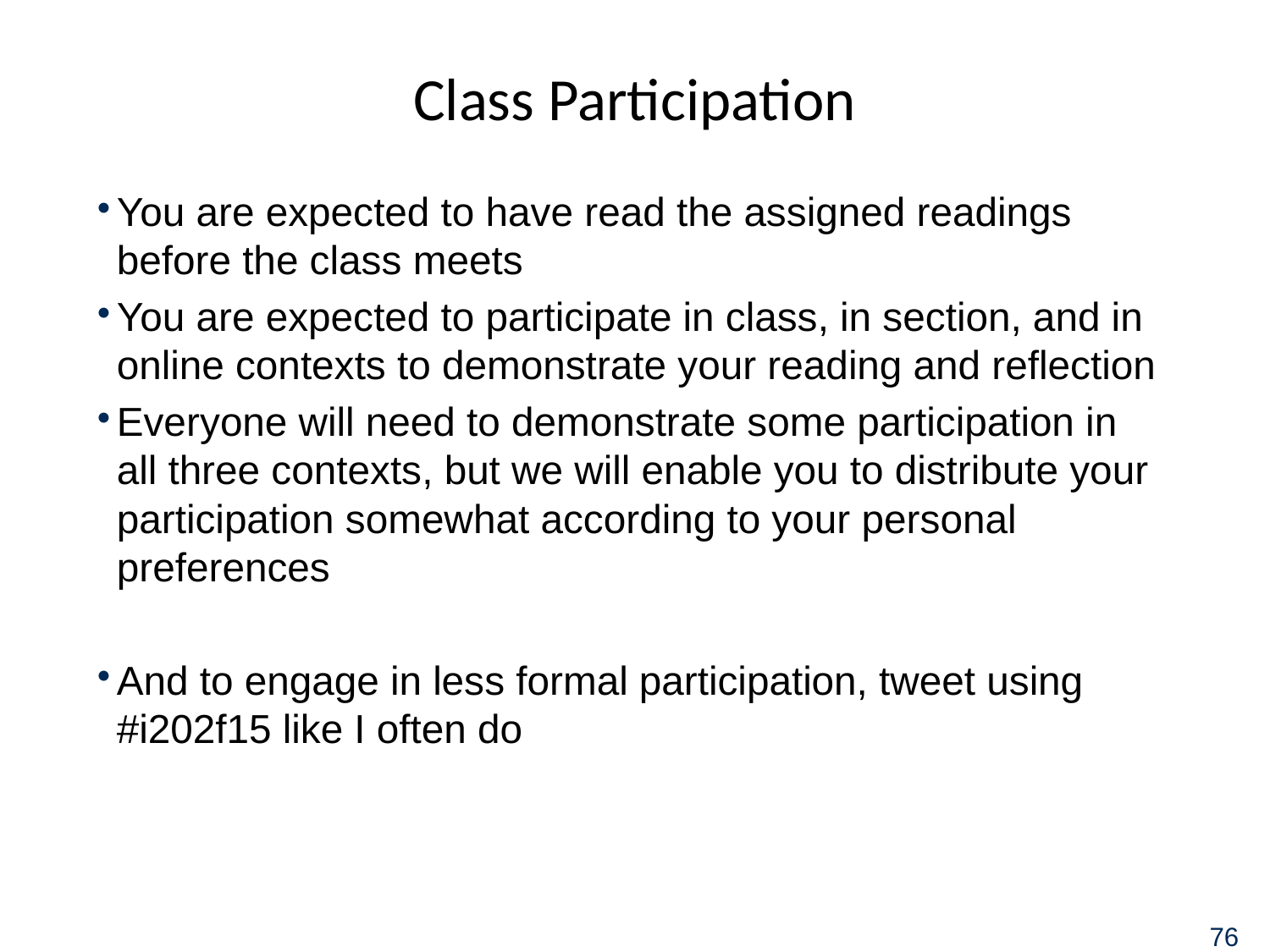

# Class Participation
You are expected to have read the assigned readings before the class meets
You are expected to participate in class, in section, and in online contexts to demonstrate your reading and reflection
Everyone will need to demonstrate some participation in all three contexts, but we will enable you to distribute your participation somewhat according to your personal preferences

And to engage in less formal participation, tweet using #i202f15 like I often do

76